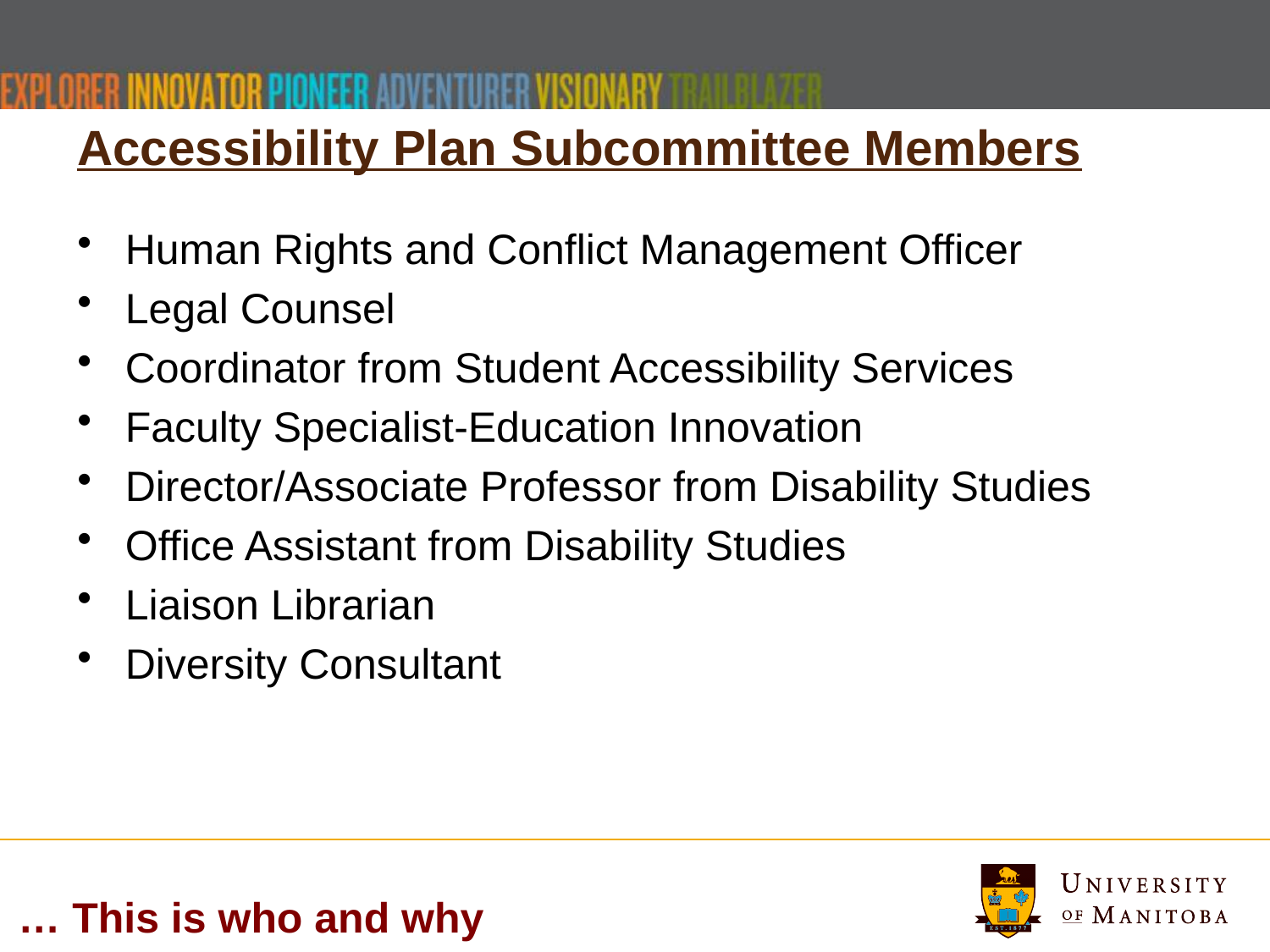

# Accessibility Plan Subcommittee Members
Human Rights and Conflict Management Officer
Legal Counsel
Coordinator from Student Accessibility Services
Faculty Specialist-Education Innovation
Director/Associate Professor from Disability Studies
Office Assistant from Disability Studies
Liaison Librarian
Diversity Consultant

… This is who and why